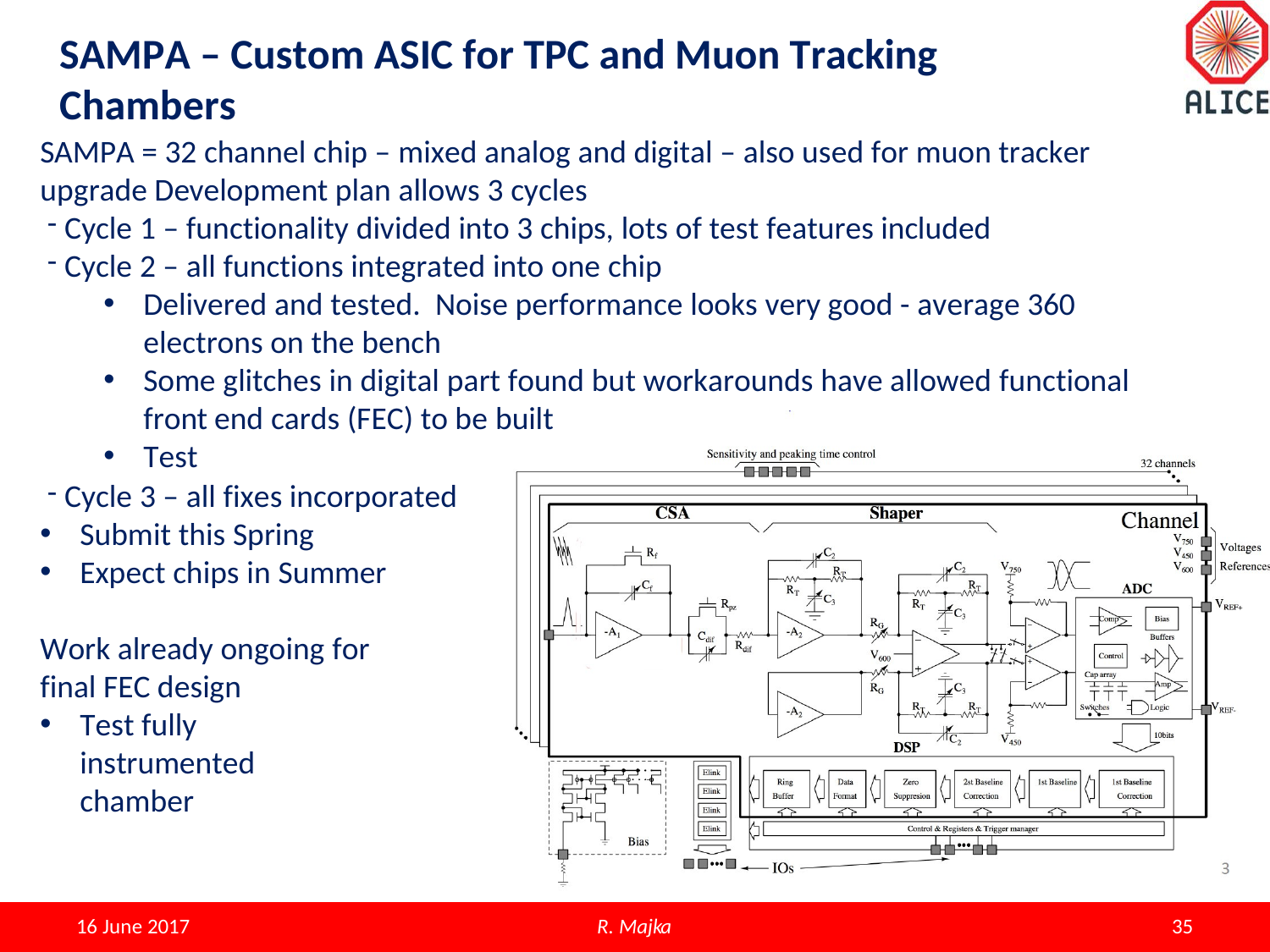

SAMPA – Custom ASIC for TPC and Muon Tracking Chambers
SAMPA = 32 channel chip – mixed analog and digital – also used for muon tracker upgrade Development plan allows 3 cycles
Cycle 1 – functionality divided into 3 chips, lots of test features included
Cycle 2 – all functions integrated into one chip
Delivered and tested.  Noise performance looks very good - average 360 electrons on the bench
Some glitches in digital part found but workarounds have allowed functional front end cards (FEC) to be built
Test
Cycle 3 – all fixes incorporated
Submit this Spring
Expect chips in Summer

Work already ongoing for final FEC design
Test fully instrumented chamber

R. Majka
35
16 June 2017